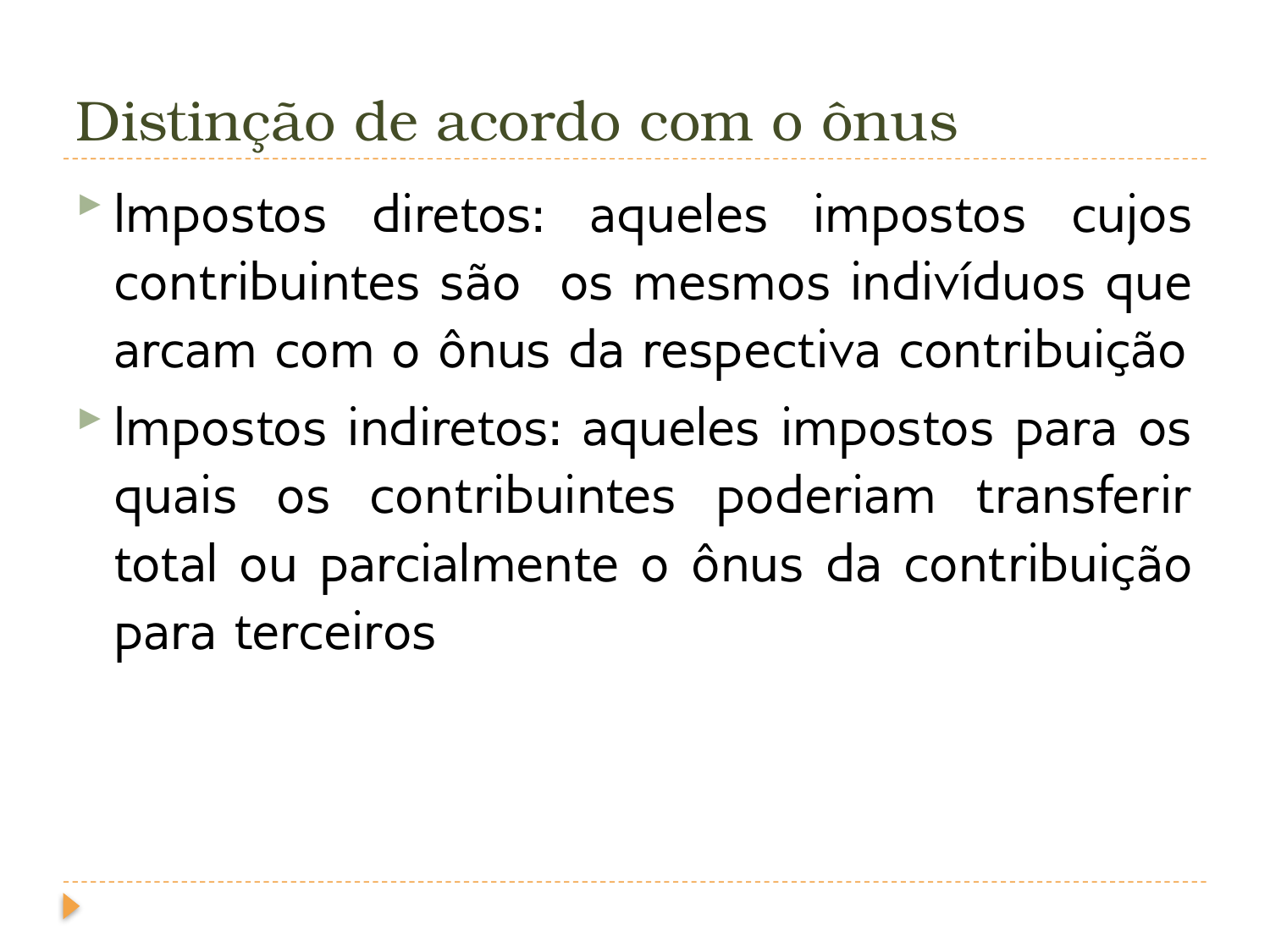

# Distinção de acordo com o ônus
Impostos diretos: aqueles impostos cujos contribuintes são  os mesmos indivíduos que arcam com o ônus da respectiva contribuição
Impostos indiretos: aqueles impostos para os quais os contribuintes poderiam transferir total ou parcialmente o ônus da contribuição para terceiros